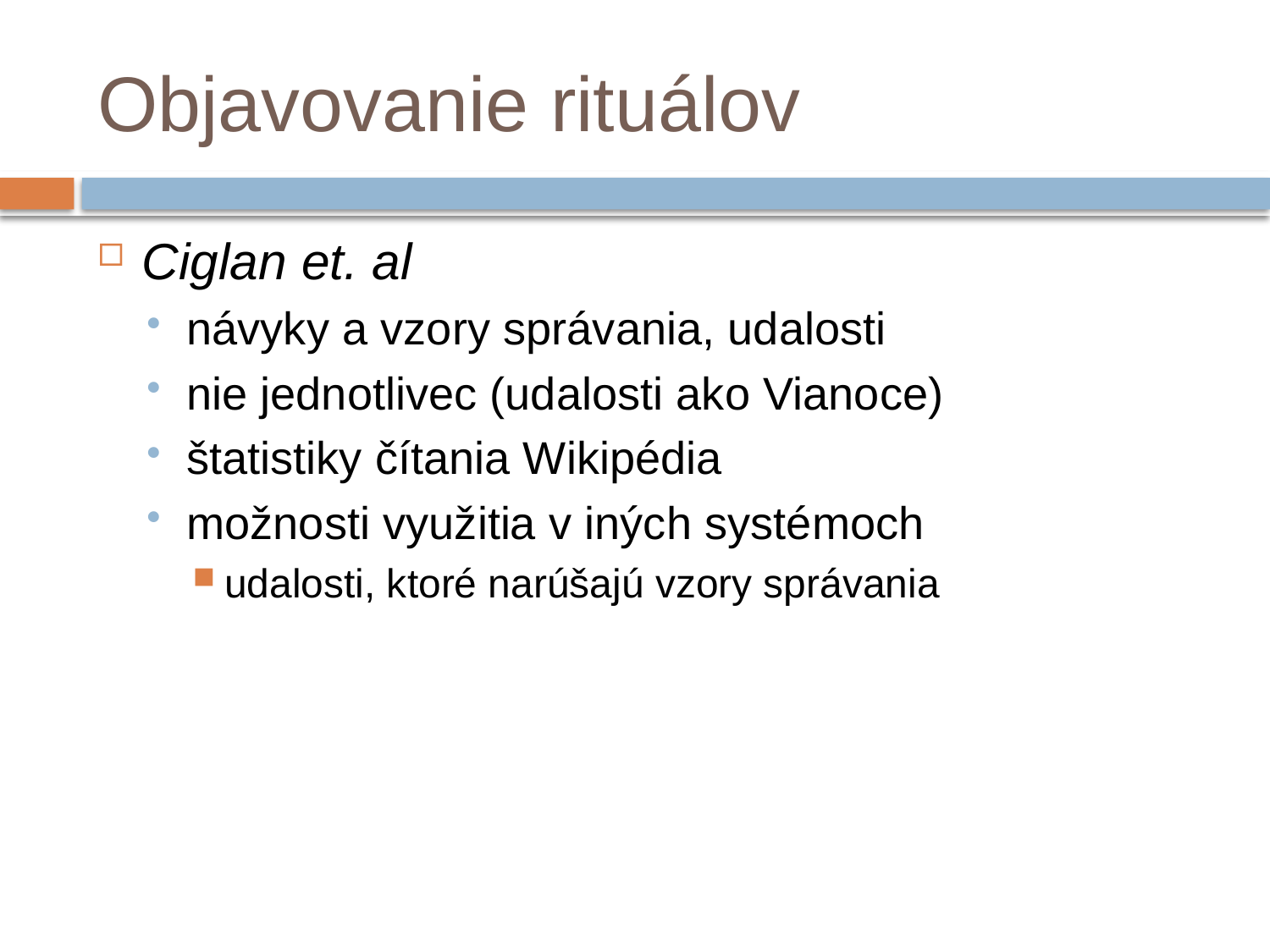

# Objavovanie rituálov
Ciglan et. al
návyky a vzory správania, udalosti
nie jednotlivec (udalosti ako Vianoce)
štatistiky čítania Wikipédia
možnosti využitia v iných systémoch
udalosti, ktoré narúšajú vzory správania